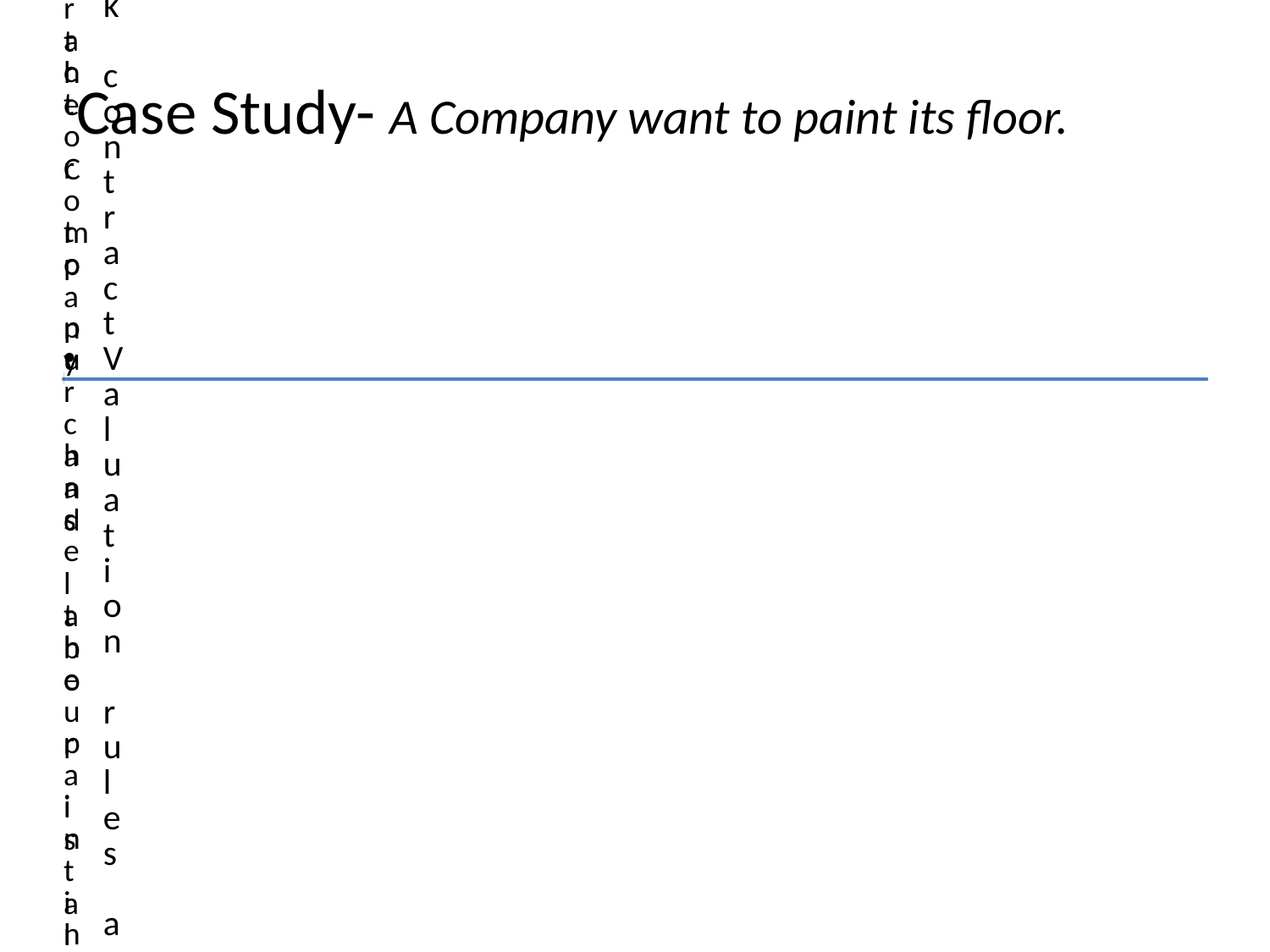

# Case Study- A Company want to paint its floor.